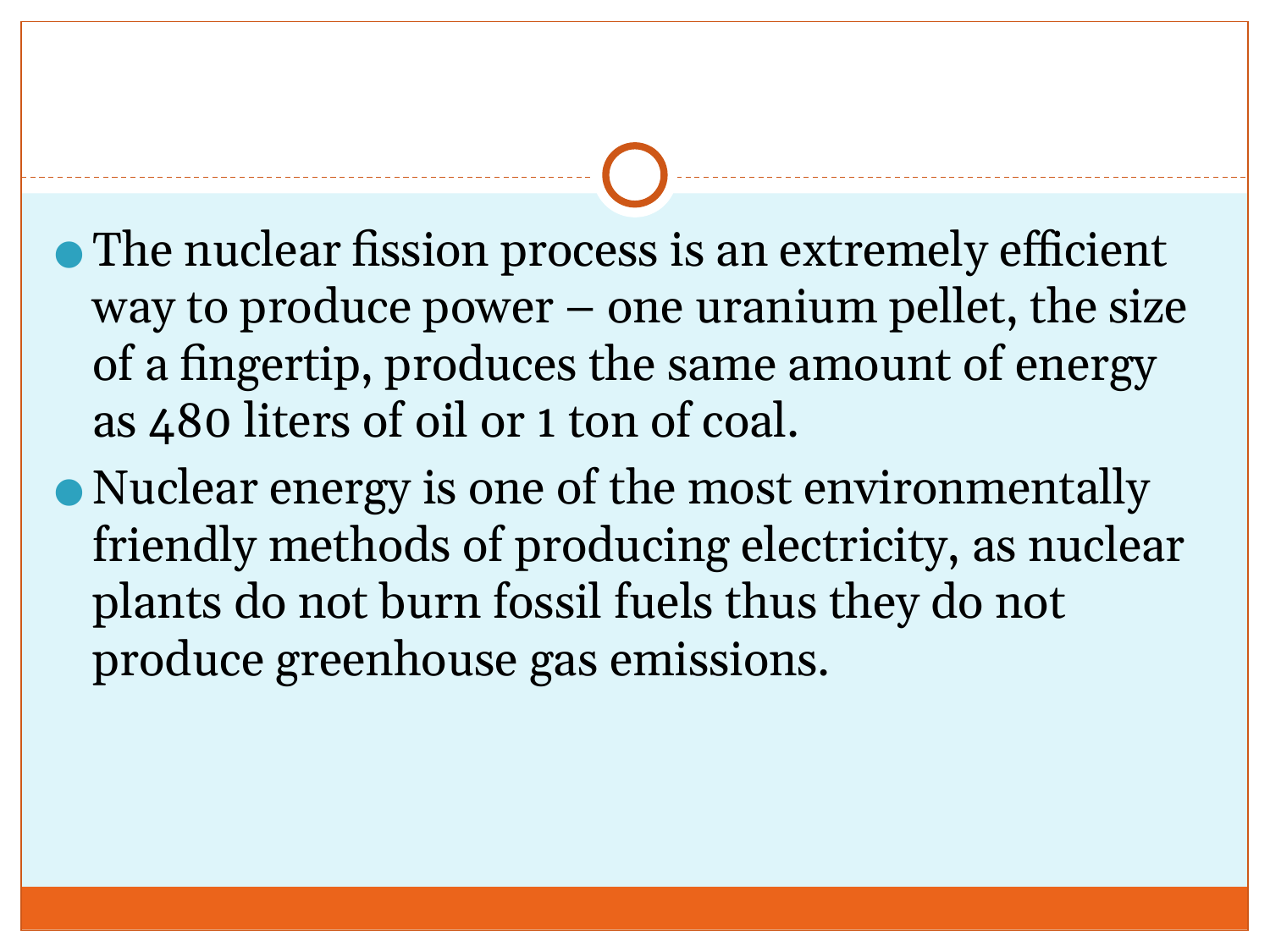

#
The nuclear fission process is an extremely efficient way to produce power – one uranium pellet, the size of a fingertip, produces the same amount of energy as 480 liters of oil or 1 ton of coal.
Nuclear energy is one of the most environmentally friendly methods of producing electricity, as nuclear plants do not burn fossil fuels thus they do not produce greenhouse gas emissions.